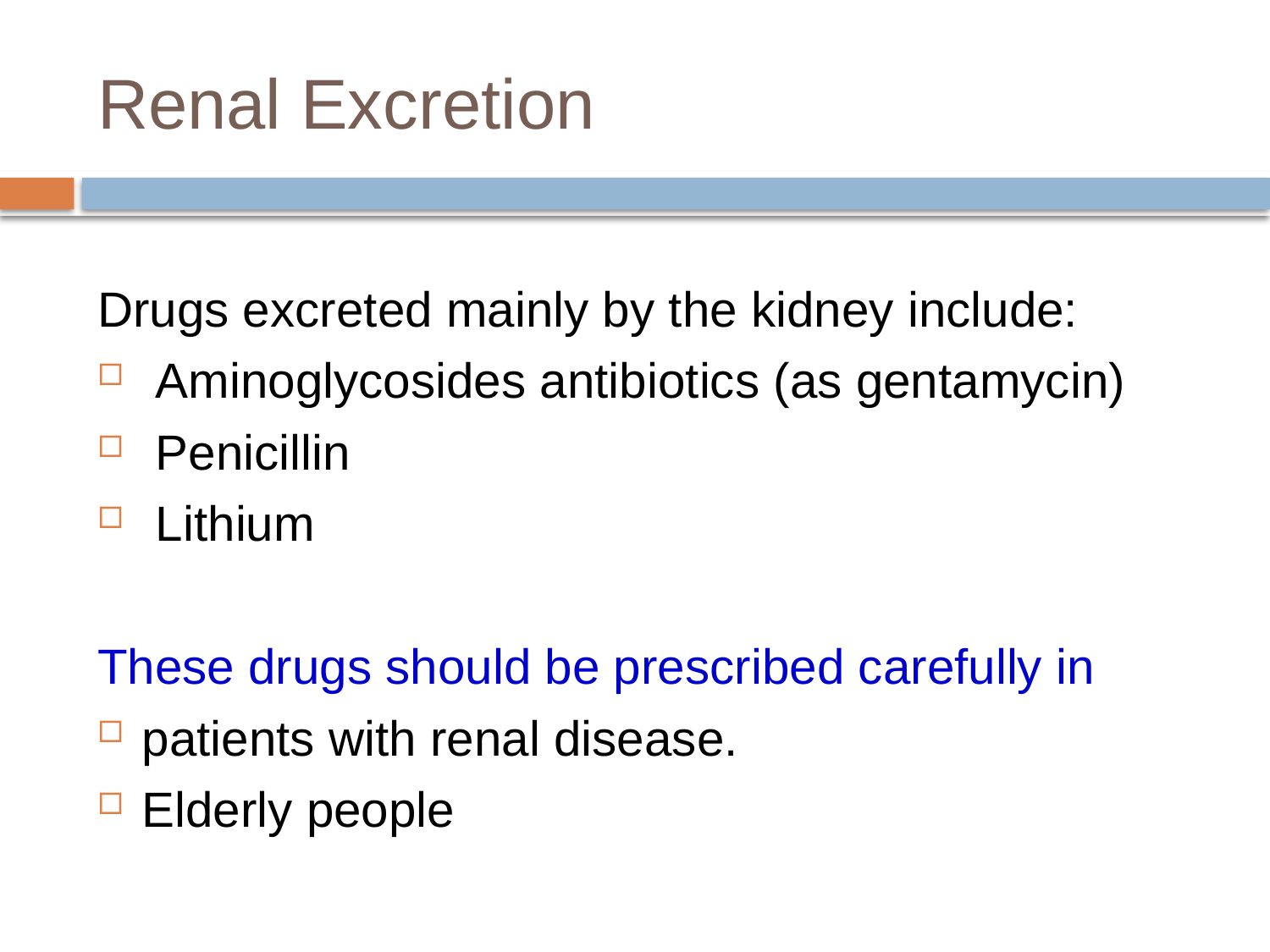

# Renal Excretion
Drugs excreted mainly by the kidney include:
 Aminoglycosides antibiotics (as gentamycin)
 Penicillin
 Lithium

These drugs should be prescribed carefully in
patients with renal disease.
Elderly people